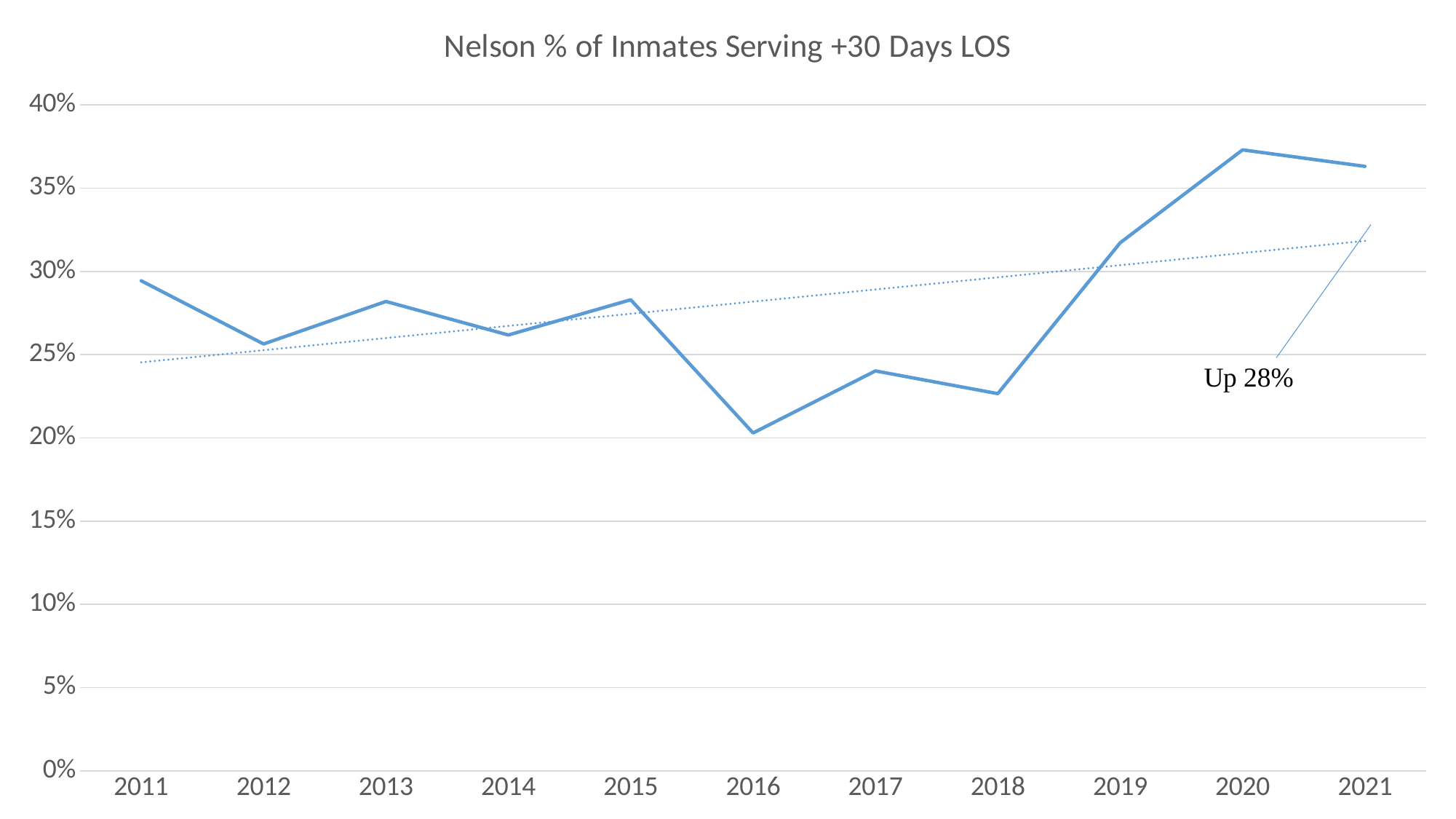

### Chart: Nelson % of Inmates Serving +30 Days LOS

| Category | % Inmates Serving +30 Days LOS |
|---|---|
| 2011 | 0.29435483870967744 |
| 2012 | 0.2564102564102564 |
| 2013 | 0.2819548872180451 |
| 2014 | 0.26181818181818184 |
| 2015 | 0.28294573643410853 |
| 2016 | 0.2029520295202952 |
| 2017 | 0.24022346368715083 |
| 2018 | 0.22660098522167488 |
| 2019 | 0.3171912832929782 |
| 2020 | 0.3729903536977492 |
| 2021 | 0.3630573248407643 |